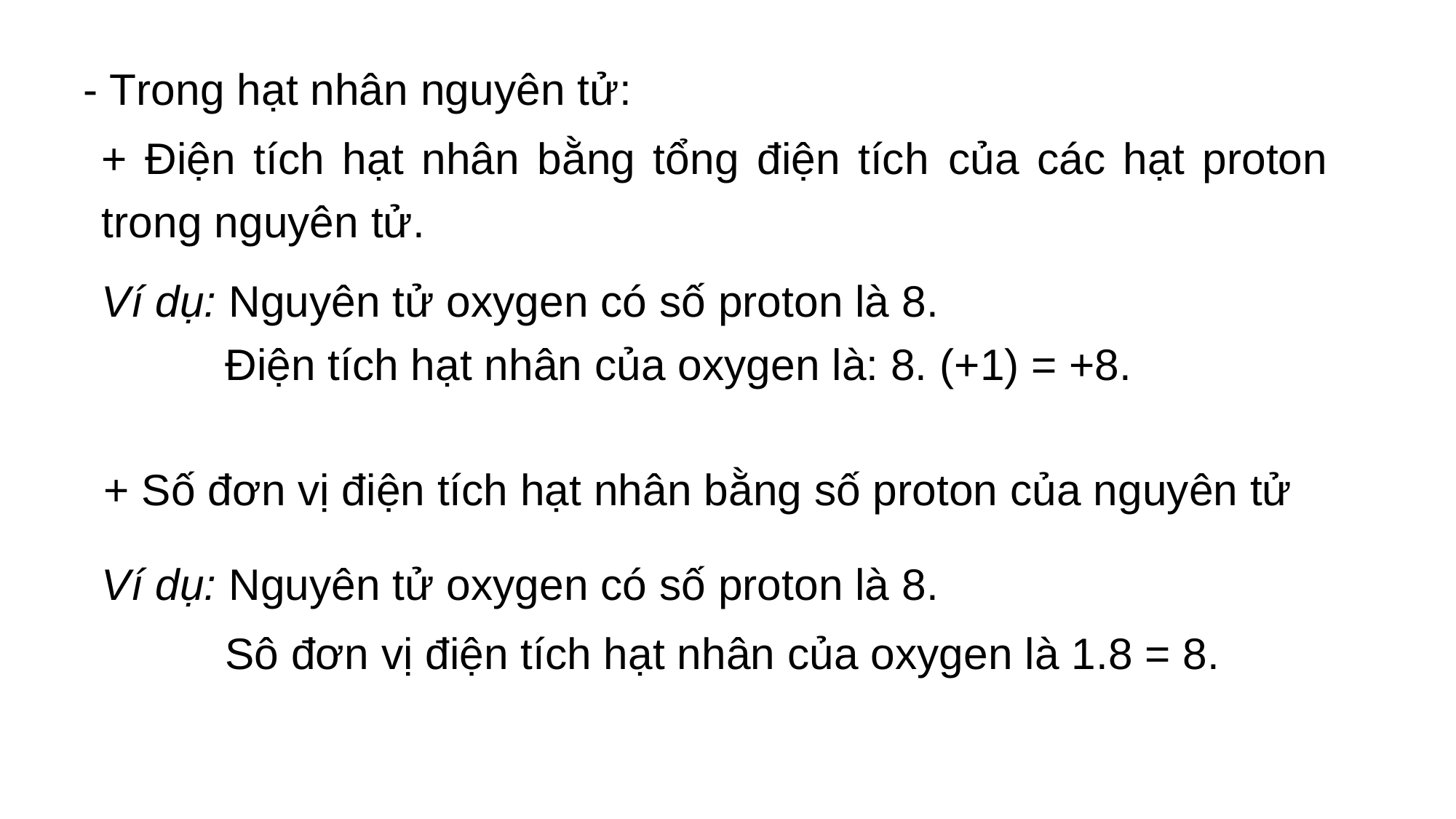

- Trong hạt nhân nguyên tử:
+ Điện tích hạt nhân bằng tổng điện tích của các hạt proton trong nguyên tử.
Ví dụ: Nguyên tử oxygen có số proton là 8.
Điện tích hạt nhân của oxygen là: 8. (+1) = +8.
+ Số đơn vị điện tích hạt nhân bằng số proton của nguyên tử
Ví dụ: Nguyên tử oxygen có số proton là 8.
Sô đơn vị điện tích hạt nhân của oxygen là 1.8 = 8.